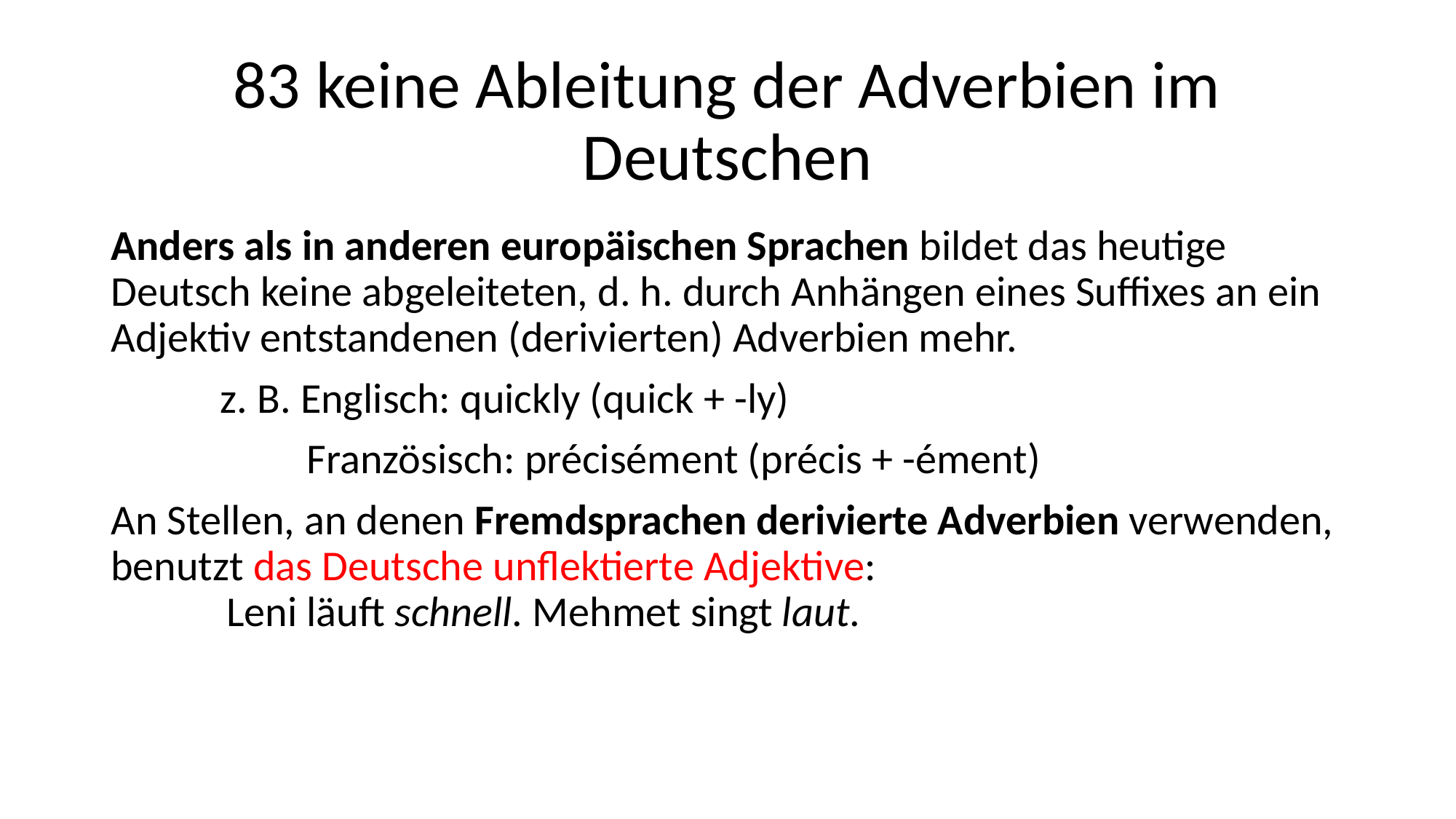

# 83 keine Ableitung der Adverbien im Deutschen
Anders als in anderen europäischen Sprachen bildet das heutige Deutsch keine abgeleiteten, d. h. durch Anhängen eines Suffixes an ein Adjektiv entstandenen (derivierten) Adverbien mehr.
	z. B. Englisch: quickly (quick + -ly)
	         Französisch: précisément (précis + -ément)
An Stellen, an denen Fremdsprachen derivierte Adverbien verwenden, benutzt das Deutsche unflektierte Adjektive:                                                             Leni läuft schnell. Mehmet singt laut.